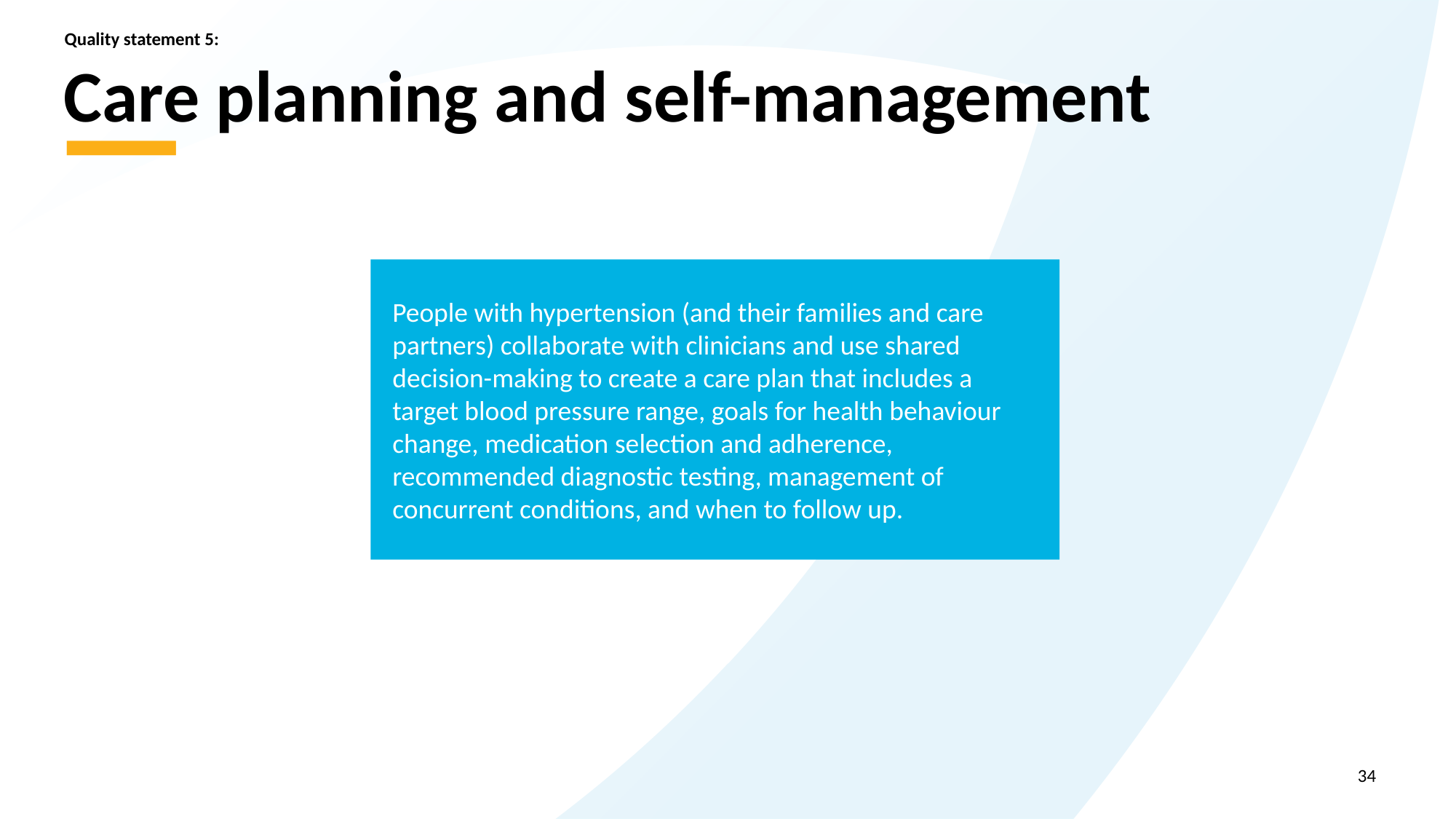

Quality statement 5:
# Care planning and self-management
People with hypertension (and their families and care partners) collaborate with clinicians and use shared decision-making to create a care plan that includes a target blood pressure range, goals for health behaviour change, medication selection and adherence, recommended diagnostic testing, management of concurrent conditions, and when to follow up.
34